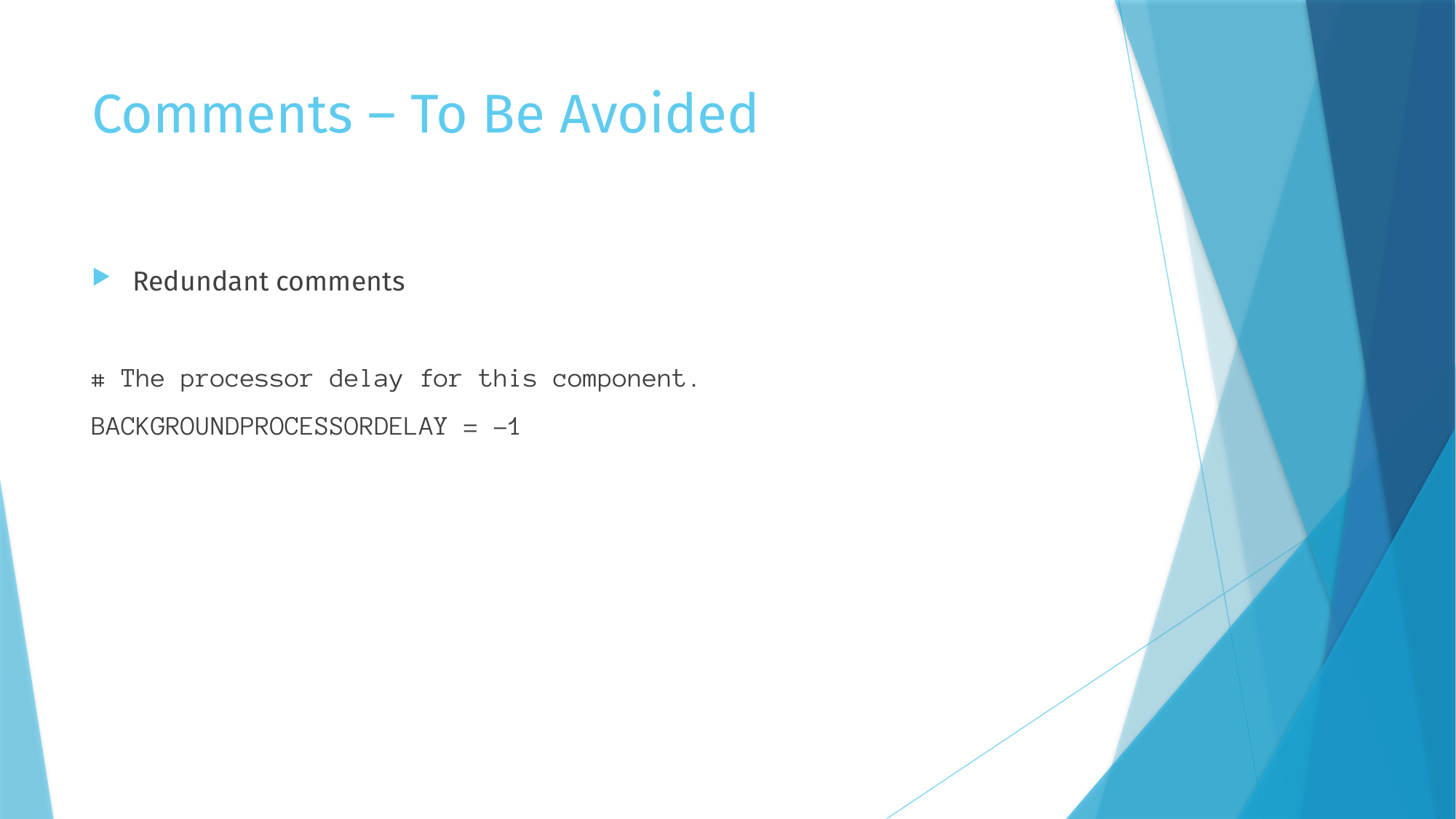

# Comments – To Be Avoided
Redundant comments

# The processor delay for this component.
BACKGROUNDPROCESSORDELAY = -1